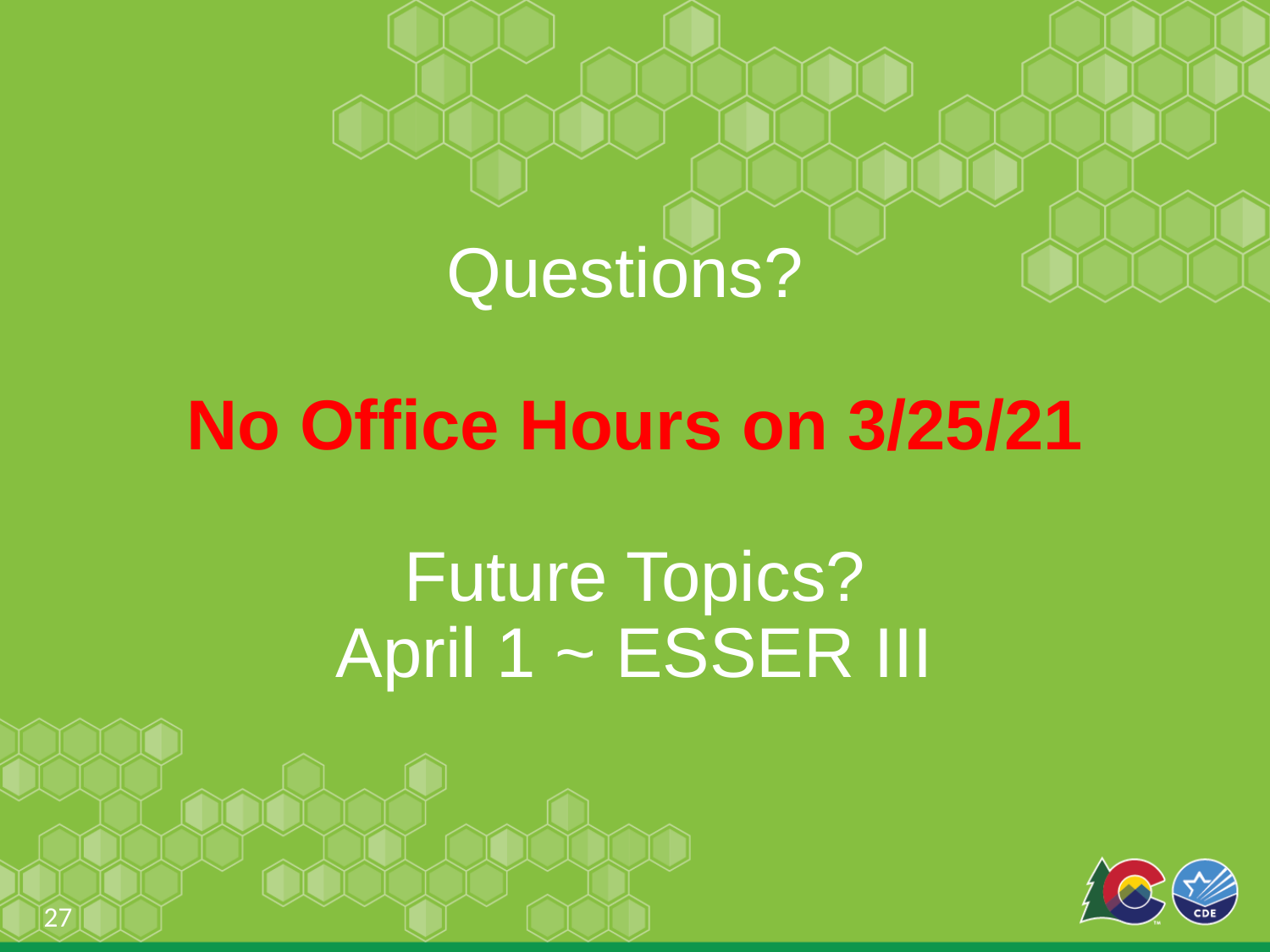

# Questions? No Office Hours on 3/25/21 Future Topics? April 1 ~ ESSER III
27